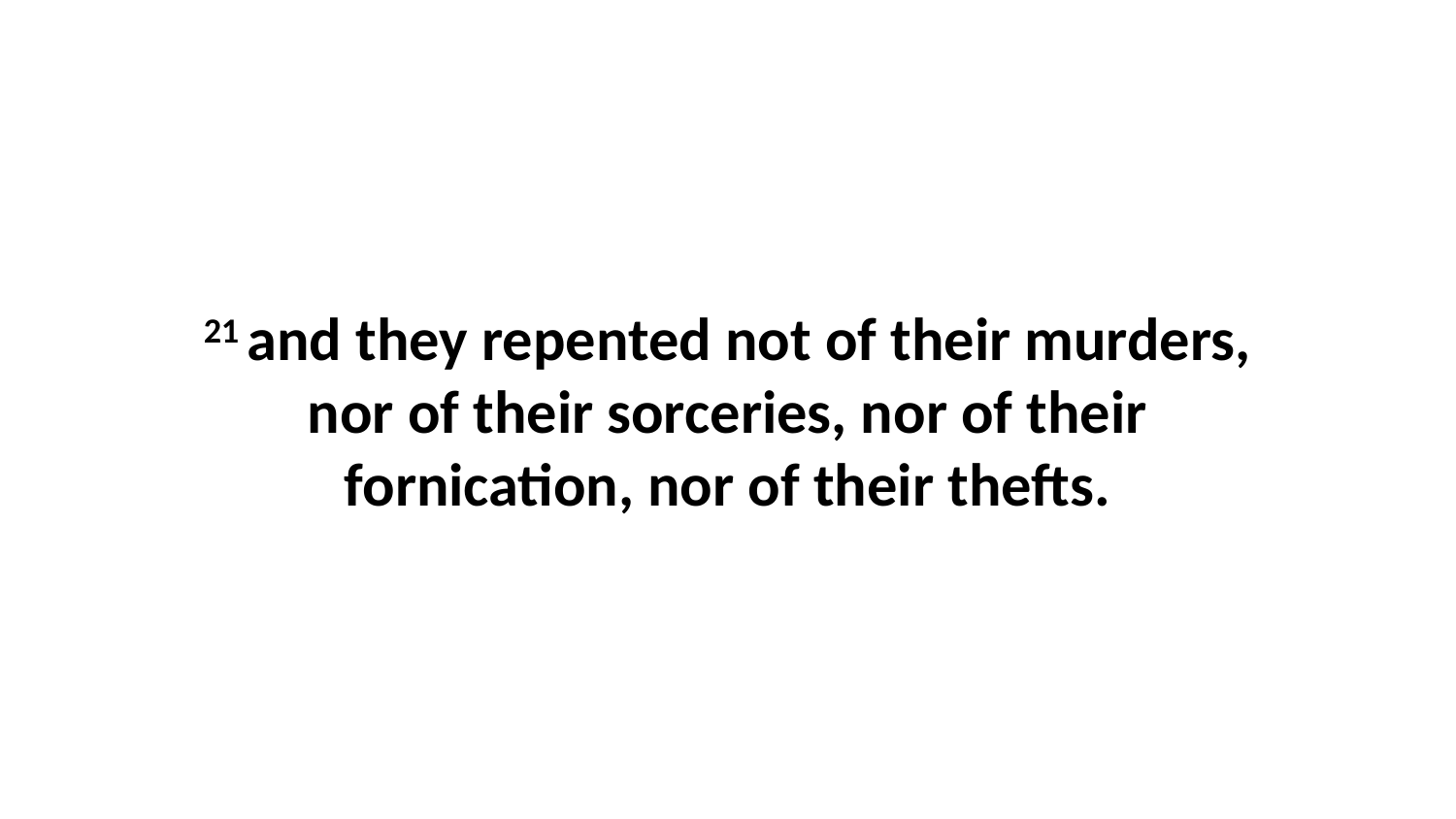

21 and they repented not of their murders, nor of their sorceries, nor of their fornication, nor of their thefts.